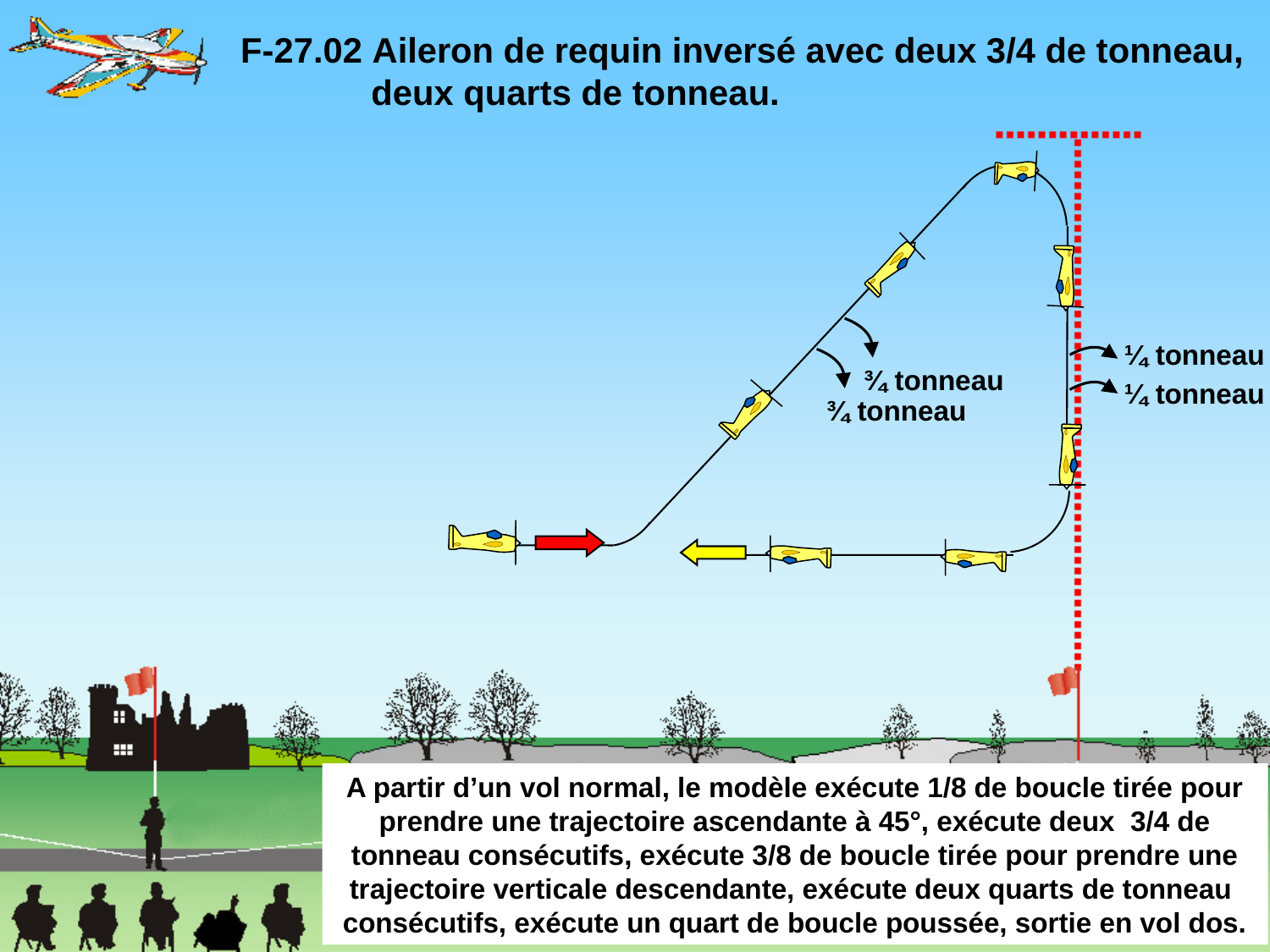

F-27.02 Aileron de requin inversé avec deux 3/4 de tonneau,
	       deux quarts de tonneau.

¼ tonneau

¾ tonneau

¼ tonneau

¾ tonneau

A partir d’un vol normal, le modèle exécute 1/8 de boucle tirée pour prendre une trajectoire ascendante à 45°, exécute deux  3/4 de tonneau consécutifs, exécute 3/8 de boucle tirée pour prendre une trajectoire verticale descendante, exécute deux quarts de tonneau  consécutifs, exécute un quart de boucle poussée, sortie en vol dos.
F-27.02.01